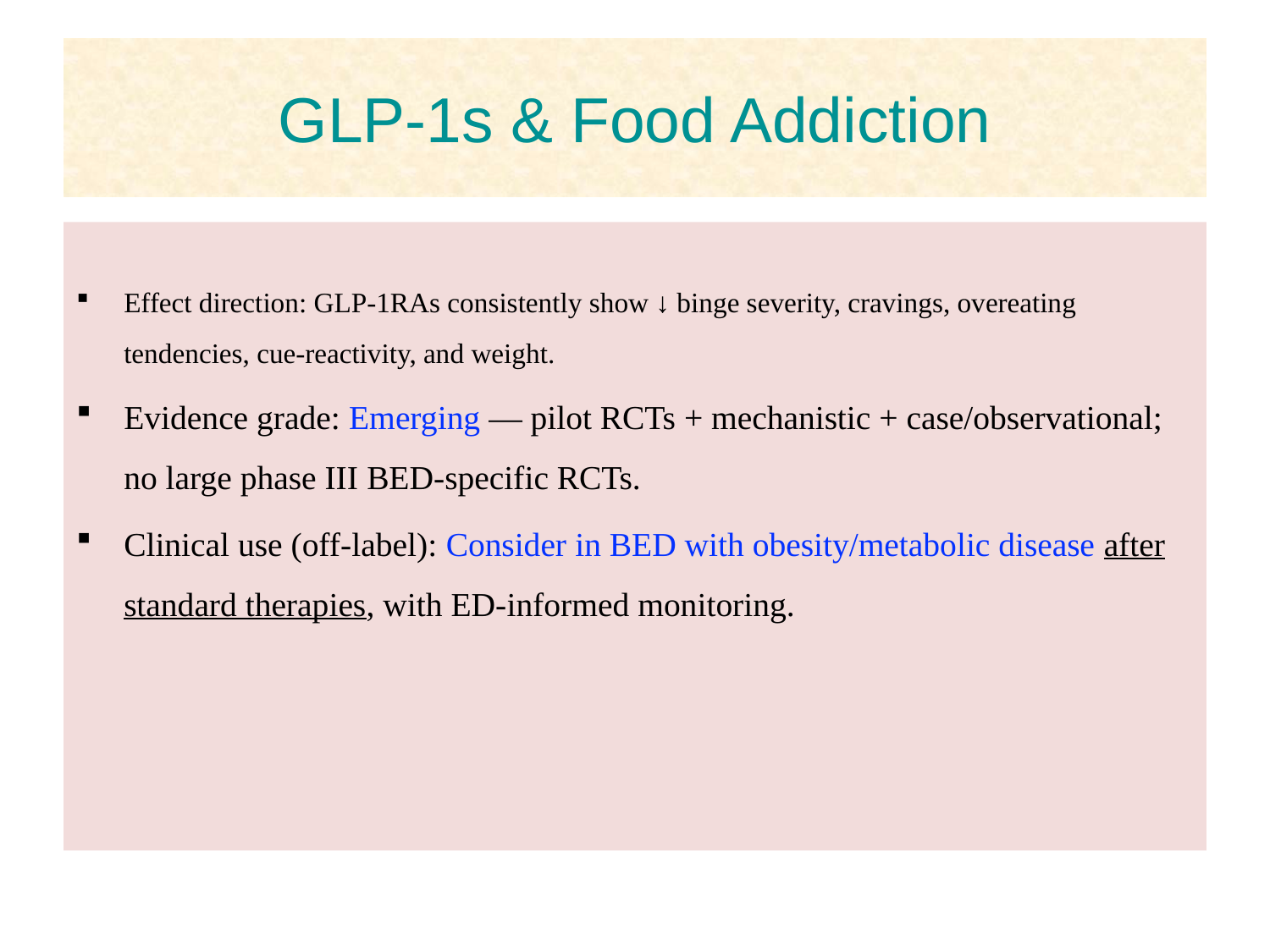

# GLP-1s & Food Addiction

Effect direction: GLP-1RAs consistently show ↓ binge severity, cravings, overeating tendencies, cue-reactivity, and weight.
Evidence grade: Emerging — pilot RCTs + mechanistic + case/observational; no large phase III BED-specific RCTs.
Clinical use (off-label): Consider in BED with obesity/metabolic disease after standard therapies, with ED-informed monitoring.